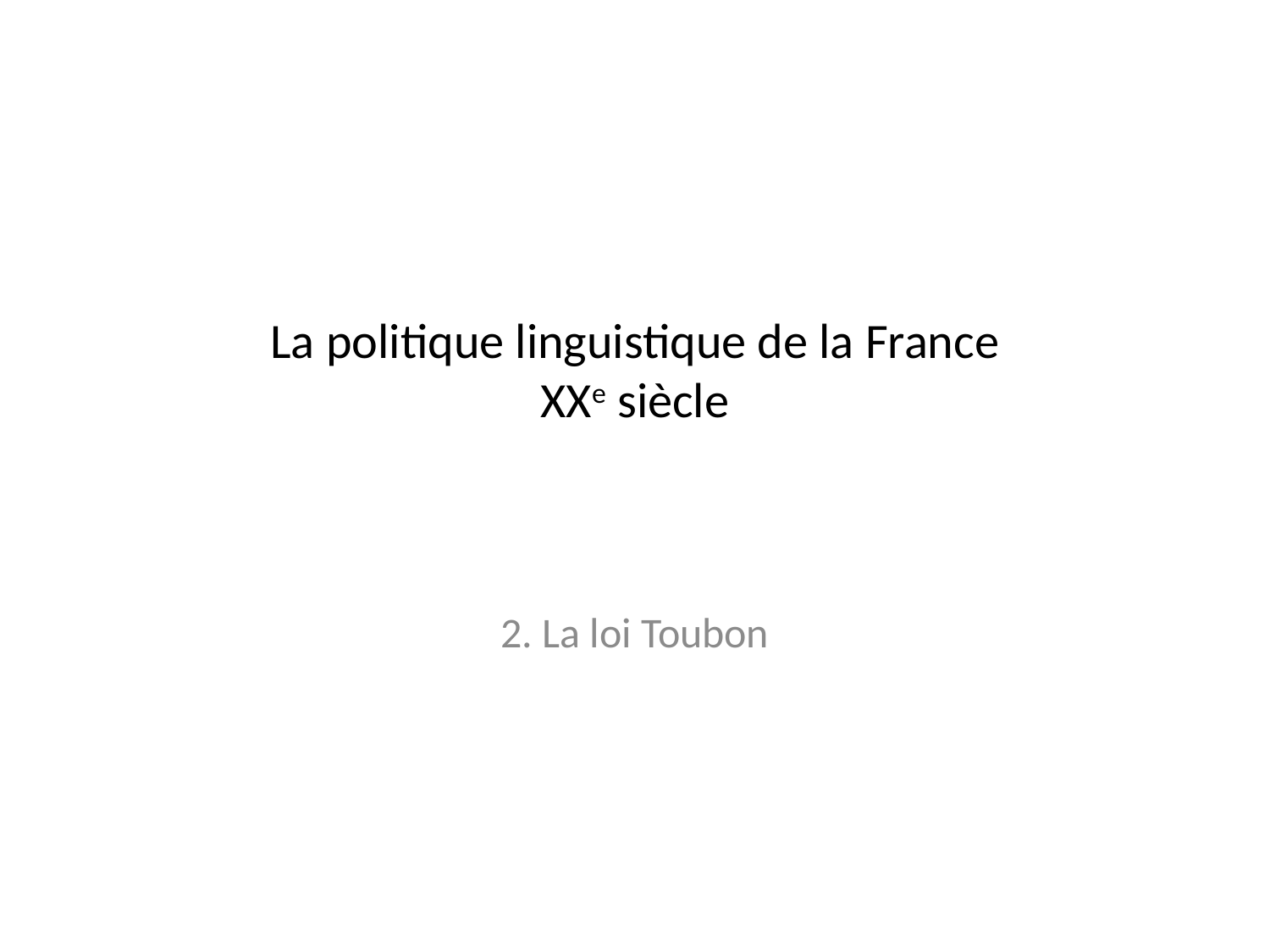

# La politique linguistique de la France XXe siècle

2. La loi Toubon